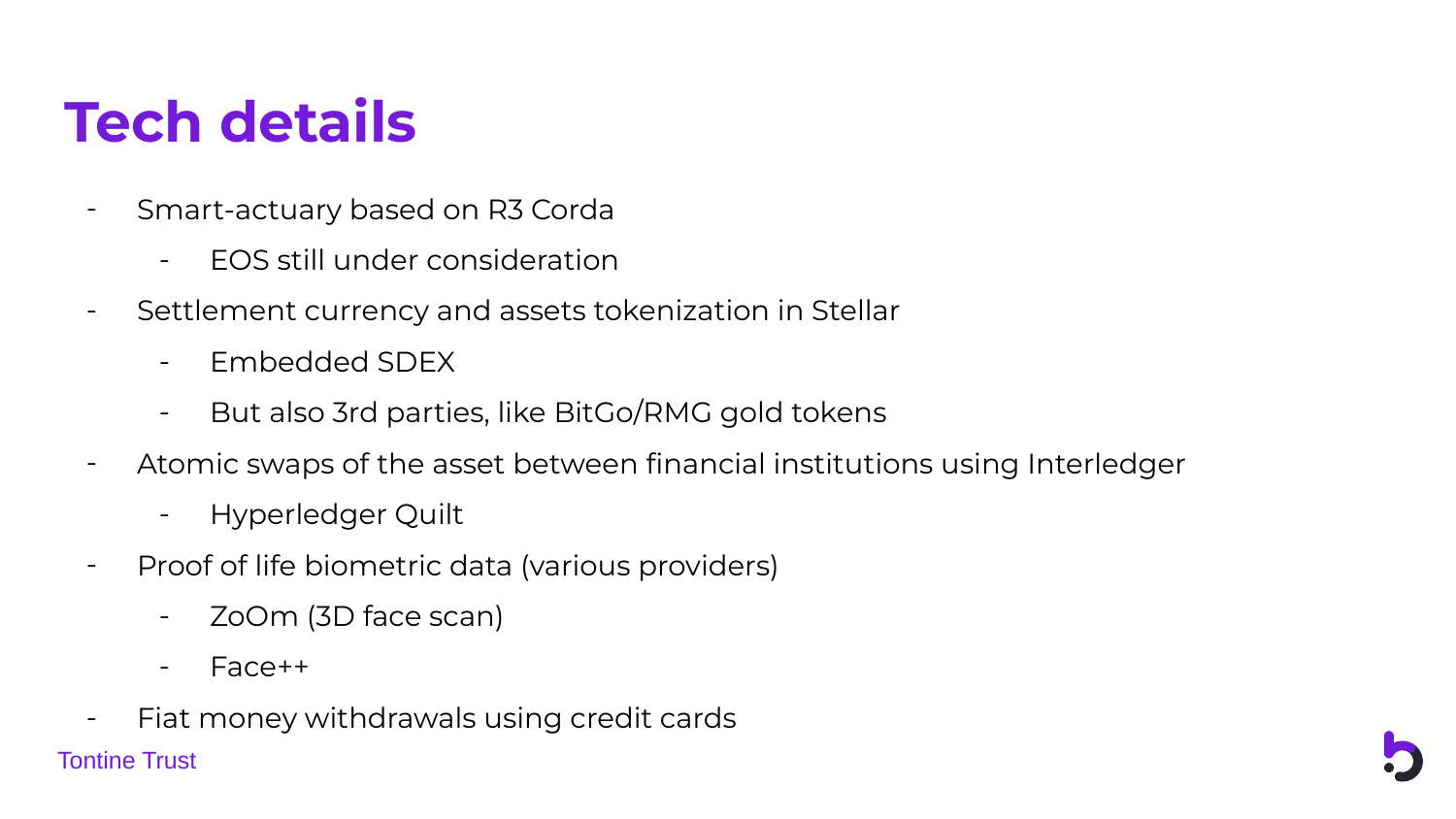

# Tech details
Smart-actuary based on R3 Corda
EOS still under consideration
Settlement currency and assets tokenization in Stellar
Embedded SDEX
But also 3rd parties, like BitGo/RMG gold tokens
Atomic swaps of the asset between financial institutions using Interledger
Hyperledger Quilt
Proof of life biometric data (various providers)
ZoOm (3D face scan)
Face++
Fiat money withdrawals using credit cards

Tontine Trust